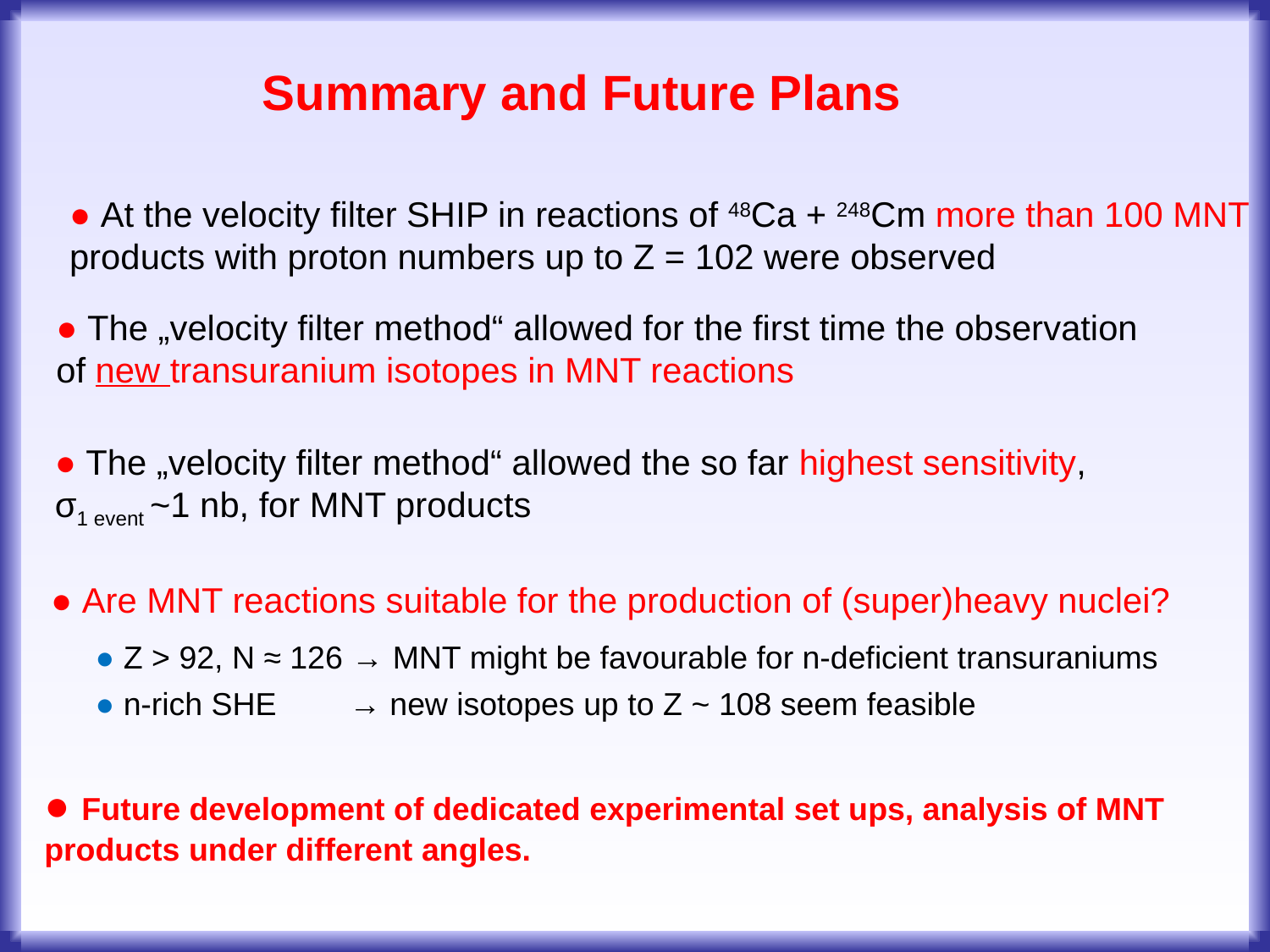

Summary and Future Plans
● At the velocity filter SHIP in reactions of 48Ca + 248Cm more than 100 MNT
products with proton numbers up to Z = 102 were observed

● The „velocity filter method“ allowed for the first time the observation
of new transuranium isotopes in MNT reactions
● The „velocity filter method“ allowed the so far highest sensitivity,
σ1 event ~1 nb, for MNT products
● Are MNT reactions suitable for the production of (super)heavy nuclei?
     ● Z > 92, N ≈ 126 → MNT might be favourable for n-deficient transuraniums

     ● n-rich SHE	     → new isotopes up to Z ~ 108 seem feasible
● Future development of dedicated experimental set ups, analysis of MNT products under different angles.